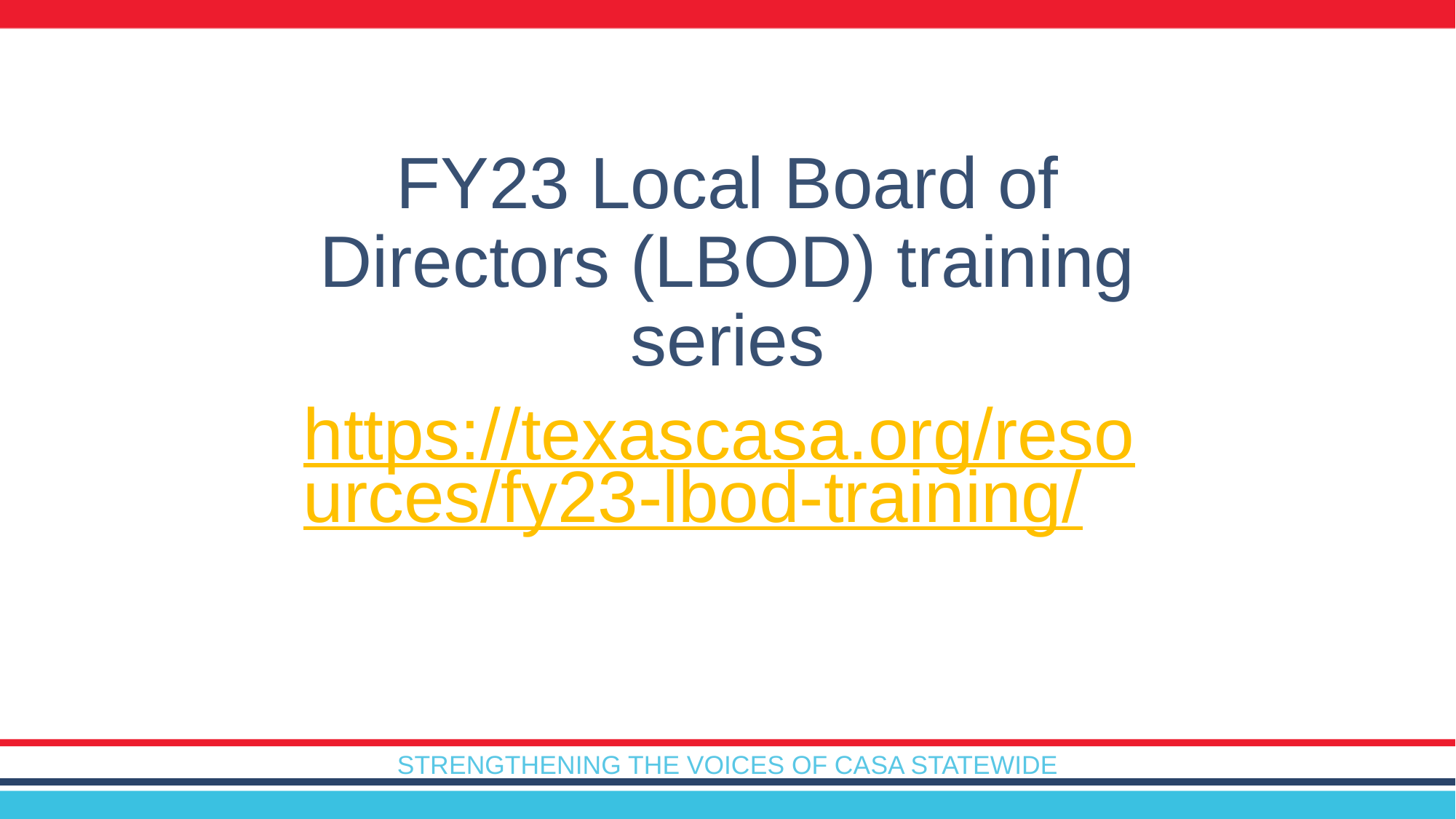

FY23 Local Board of Directors (LBOD) training series
https://texascasa.org/resources/fy23-lbod-training/